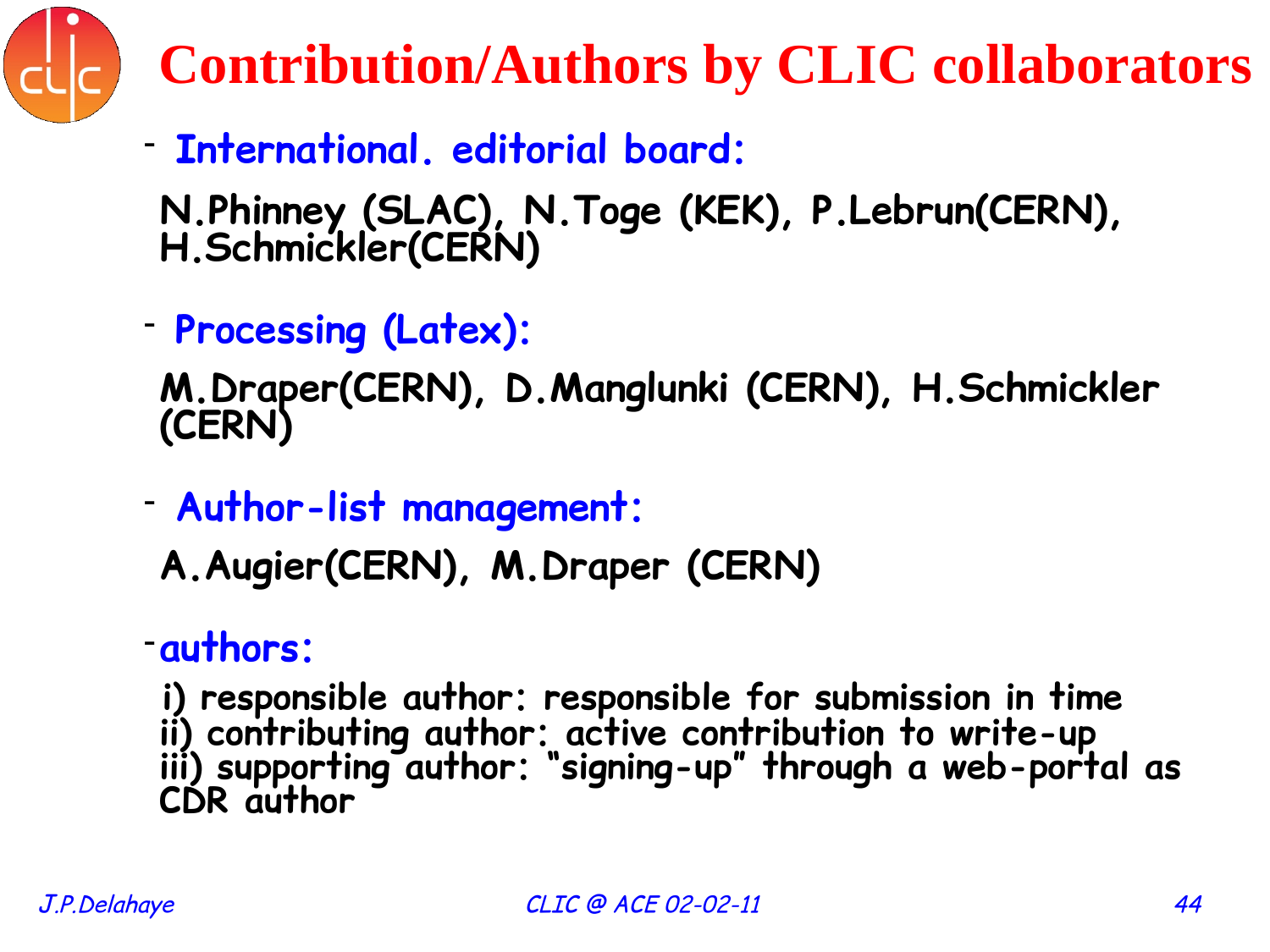

# Contribution/Authors by CLIC collaborators
 International. editorial board:

 N.Phinney (SLAC), N.Toge (KEK), P.Lebrun(CERN), H.Schmickler(CERN)

 Processing (Latex):
M.Draper(CERN), D.Manglunki (CERN), H.Schmickler (CERN)
 Author-list management:
A.Augier(CERN), M.Draper (CERN)
authors:
 i) responsible author: responsible for submission in time
ii) contributing author: active contribution to write-up
iii) supporting author: “signing-up” through a web-portal as CDR author